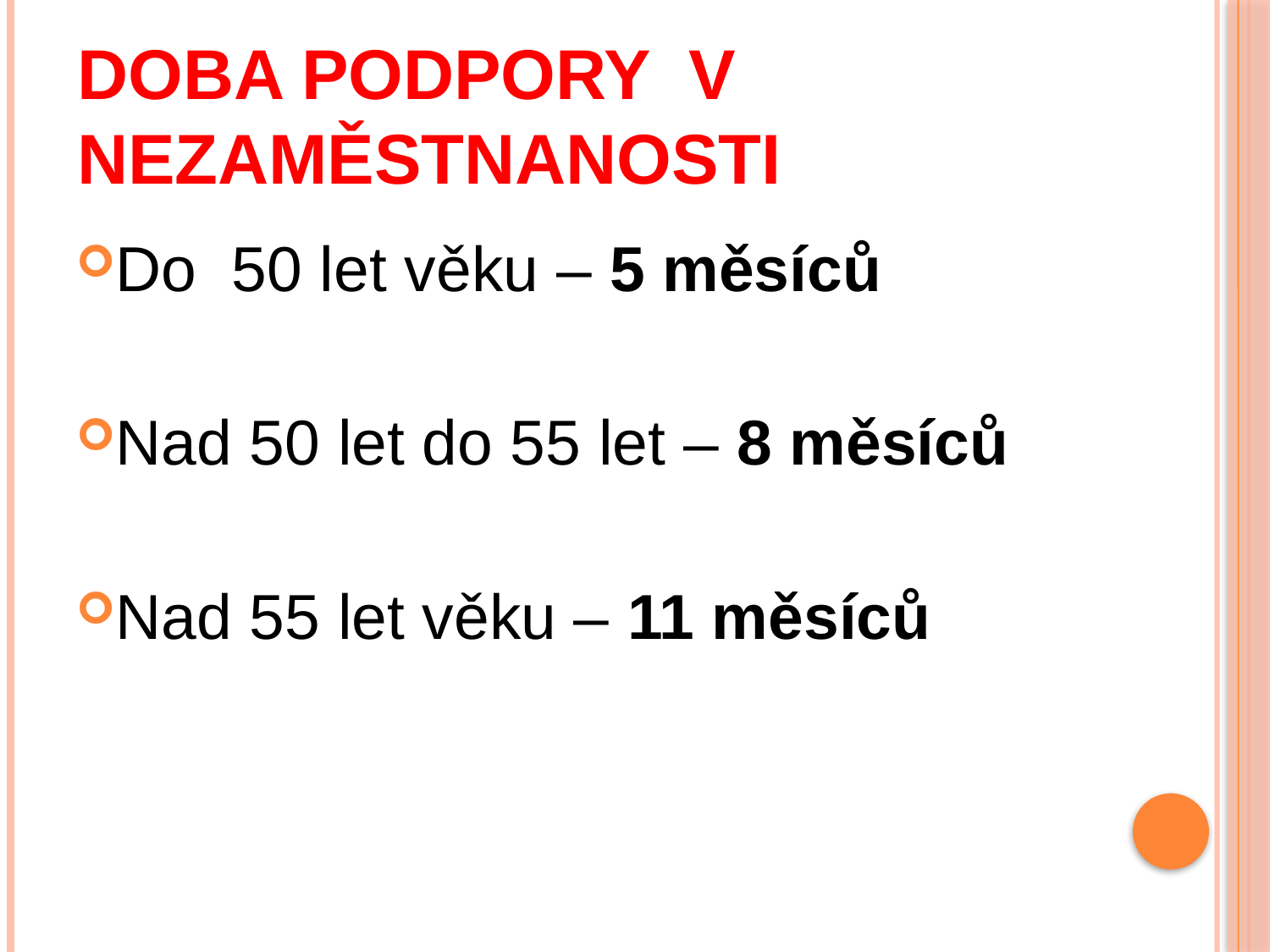

# Doba podpory  v nezaměstnanosti
Do  50 let věku – 5 měsíců

Nad 50 let do 55 let – 8 měsíců

Nad 55 let věku – 11 měsíců